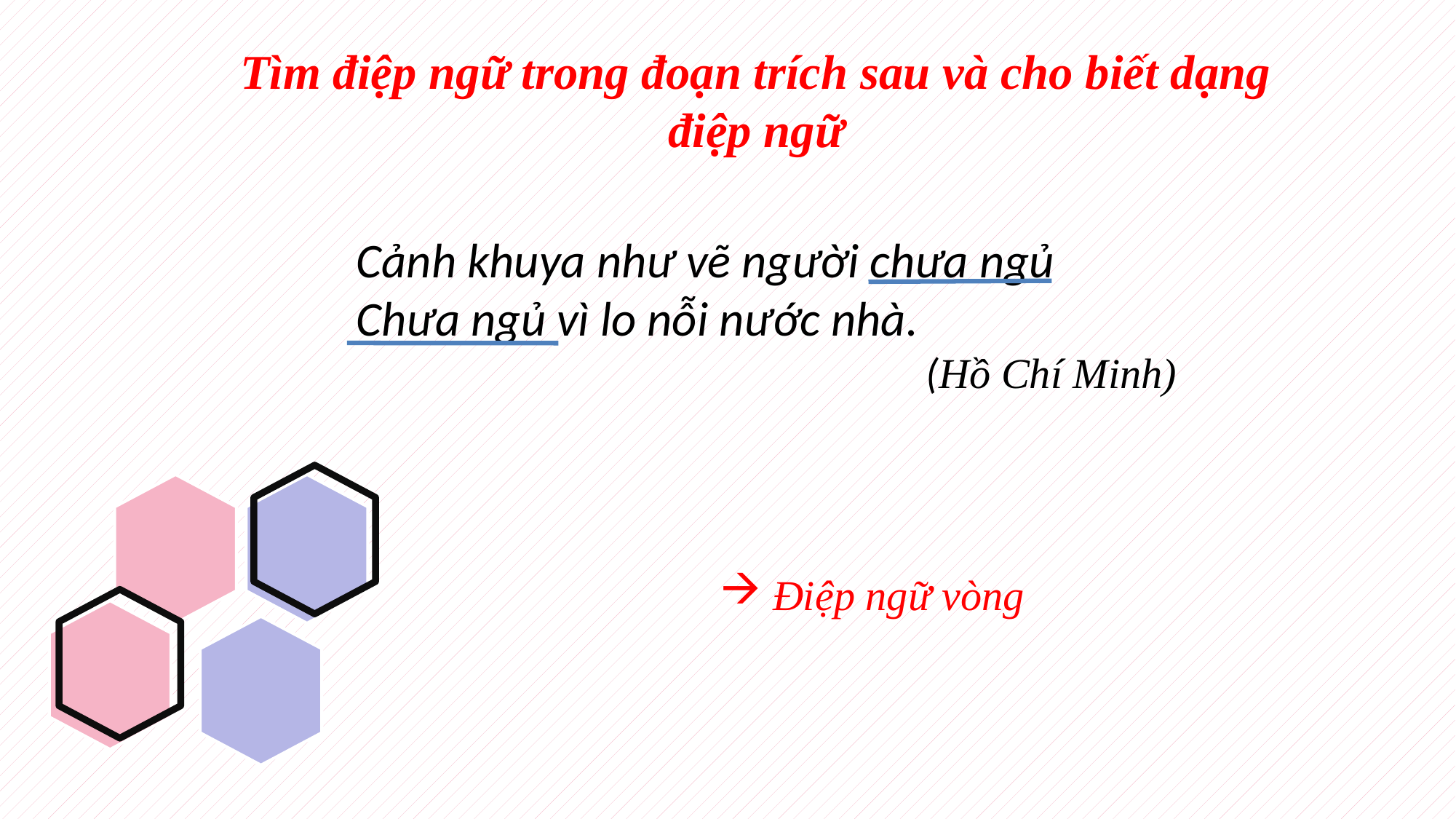

Tìm điệp ngữ trong đoạn trích sau và cho biết dạng điệp ngữ
Cảnh khuya như vẽ người chưa ngủ
Chưa ngủ vì lo nỗi nước nhà.
(Hồ Chí Minh)

 Điệp ngữ vòng